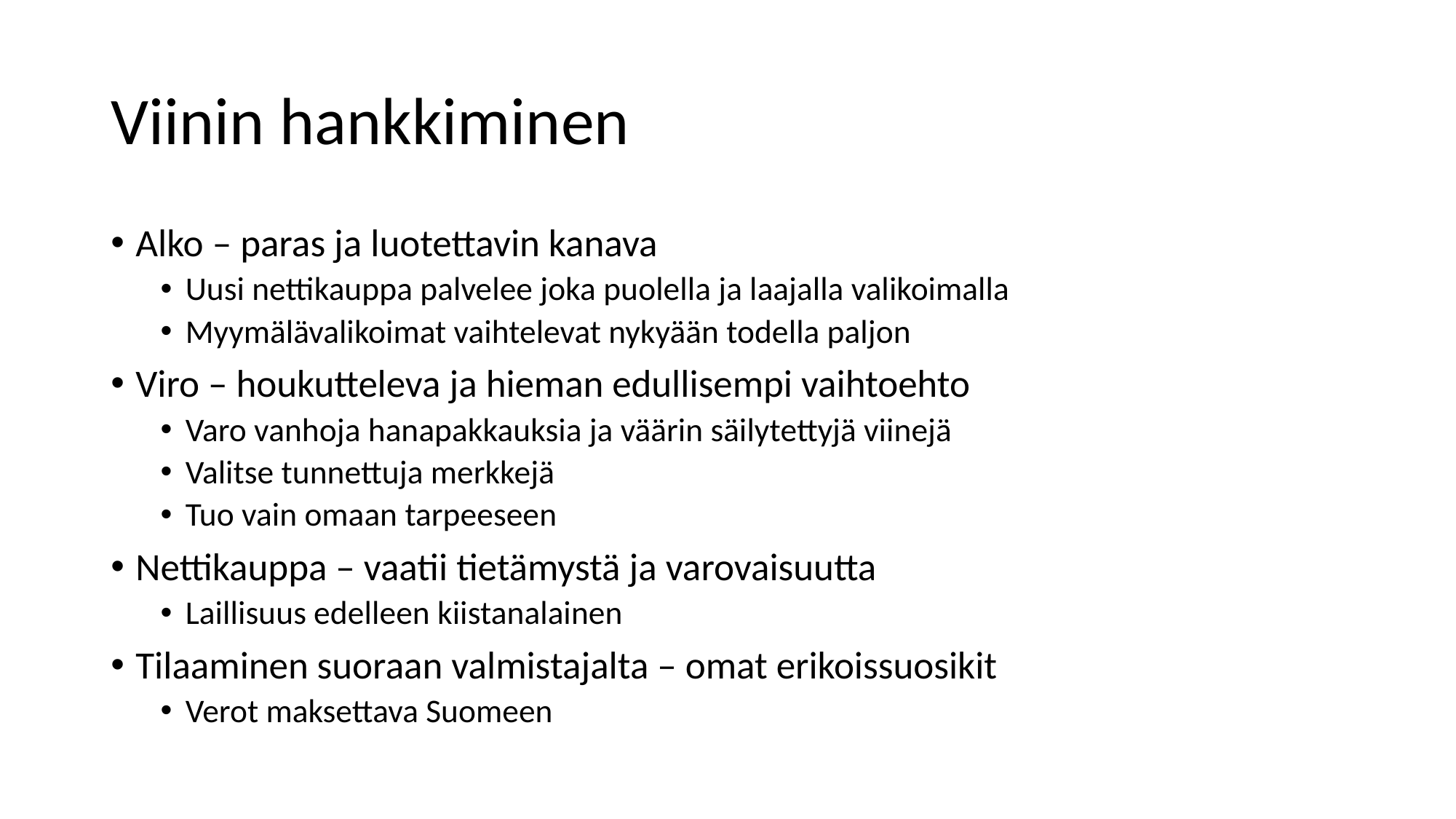

# Viinin hankkiminen
Alko – paras ja luotettavin kanava
Uusi nettikauppa palvelee joka puolella ja laajalla valikoimalla
Myymälävalikoimat vaihtelevat nykyään todella paljon
Viro – houkutteleva ja hieman edullisempi vaihtoehto
Varo vanhoja hanapakkauksia ja väärin säilytettyjä viinejä
Valitse tunnettuja merkkejä
Tuo vain omaan tarpeeseen
Nettikauppa – vaatii tietämystä ja varovaisuutta
Laillisuus edelleen kiistanalainen
Tilaaminen suoraan valmistajalta – omat erikoissuosikit
Verot maksettava Suomeen